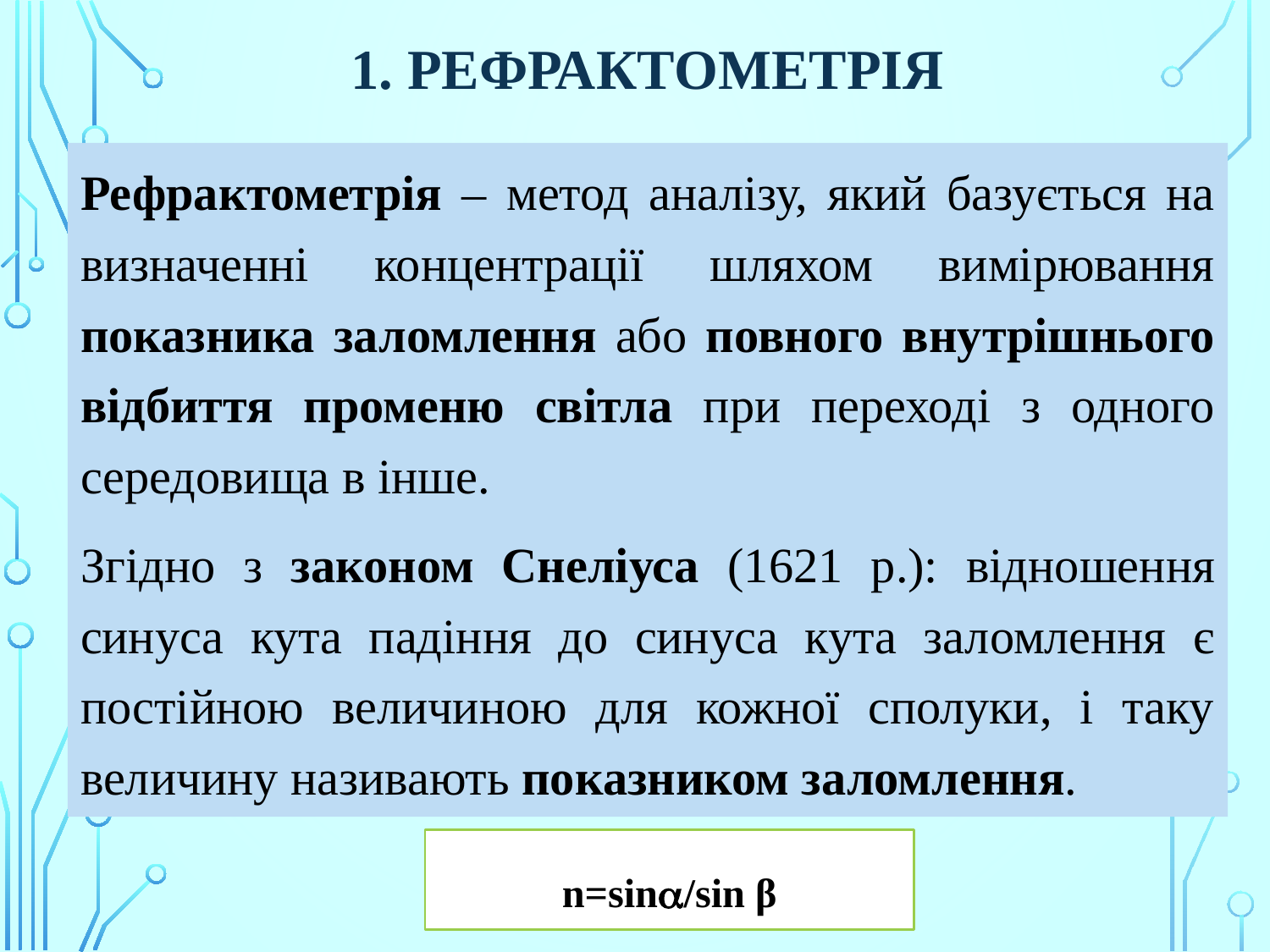

# 1. Рефрактометрія
Рефрактометрія – метод аналізу, який базується на визначенні концентрації шляхом вимірювання показника заломлення або повного внутрішнього відбиття променю світла при переході з одного середовища в інше.
Згідно з законом Снеліуса (1621 р.): відношення синуса кута падіння до синуса кута заломлення є постійною величиною для кожної сполуки, і таку величину називають показником заломлення.

n=sinα/sin β